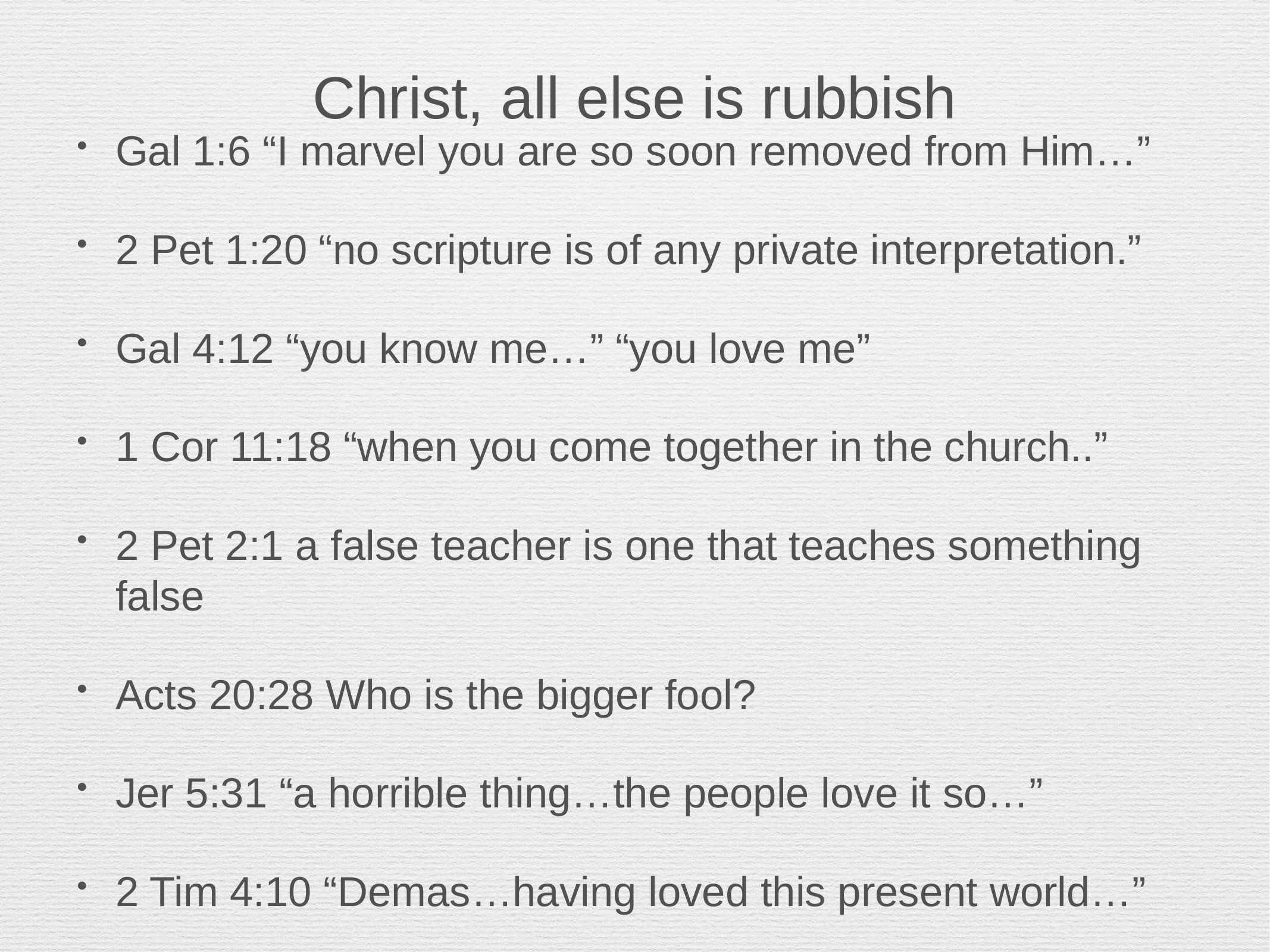

# Christ, all else is rubbish
Gal 1:6 “I marvel you are so soon removed from Him…”
2 Pet 1:20 “no scripture is of any private interpretation.”
Gal 4:12 “you know me…” “you love me”
1 Cor 11:18 “when you come together in the church..”
2 Pet 2:1 a false teacher is one that teaches something false
Acts 20:28 Who is the bigger fool?
Jer 5:31 “a horrible thing…the people love it so…”
2 Tim 4:10 “Demas…having loved this present world…”